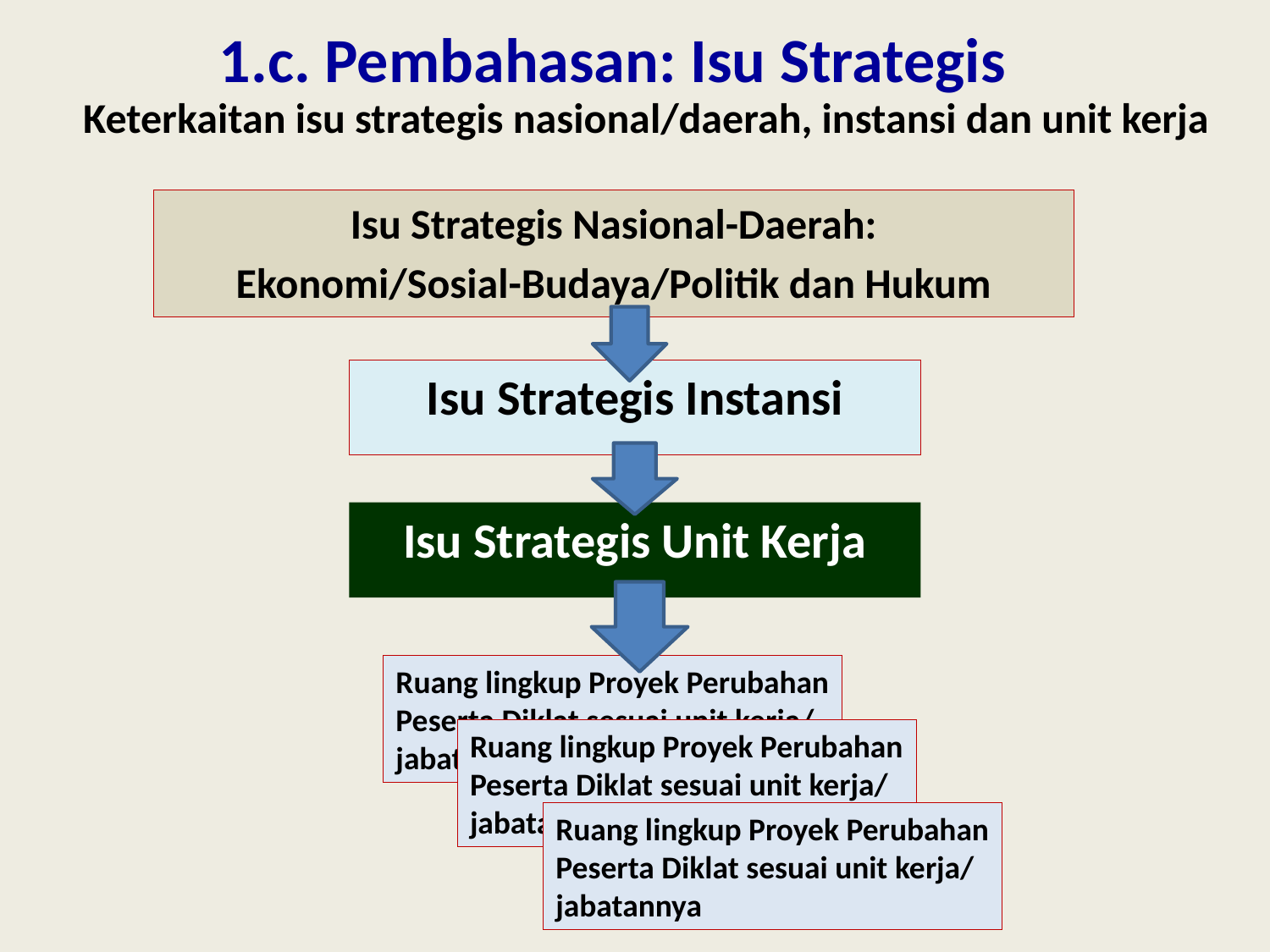

# 1.c. Pembahasan: Isu Strategis
Keterkaitan isu strategis nasional/daerah, instansi dan unit kerja
Isu Strategis Nasional-Daerah:
Ekonomi/Sosial-Budaya/Politik dan Hukum

Isu Strategis Instansi

Isu Strategis Unit Kerja

Ruang lingkup Proyek Perubahan
Peserta Diklat sesuai unit kerja/
jabatannya
Ruang lingkup Proyek Perubahan
Peserta Diklat sesuai unit kerja/
jabatannya
Ruang lingkup Proyek Perubahan
Peserta Diklat sesuai unit kerja/
jabatannya